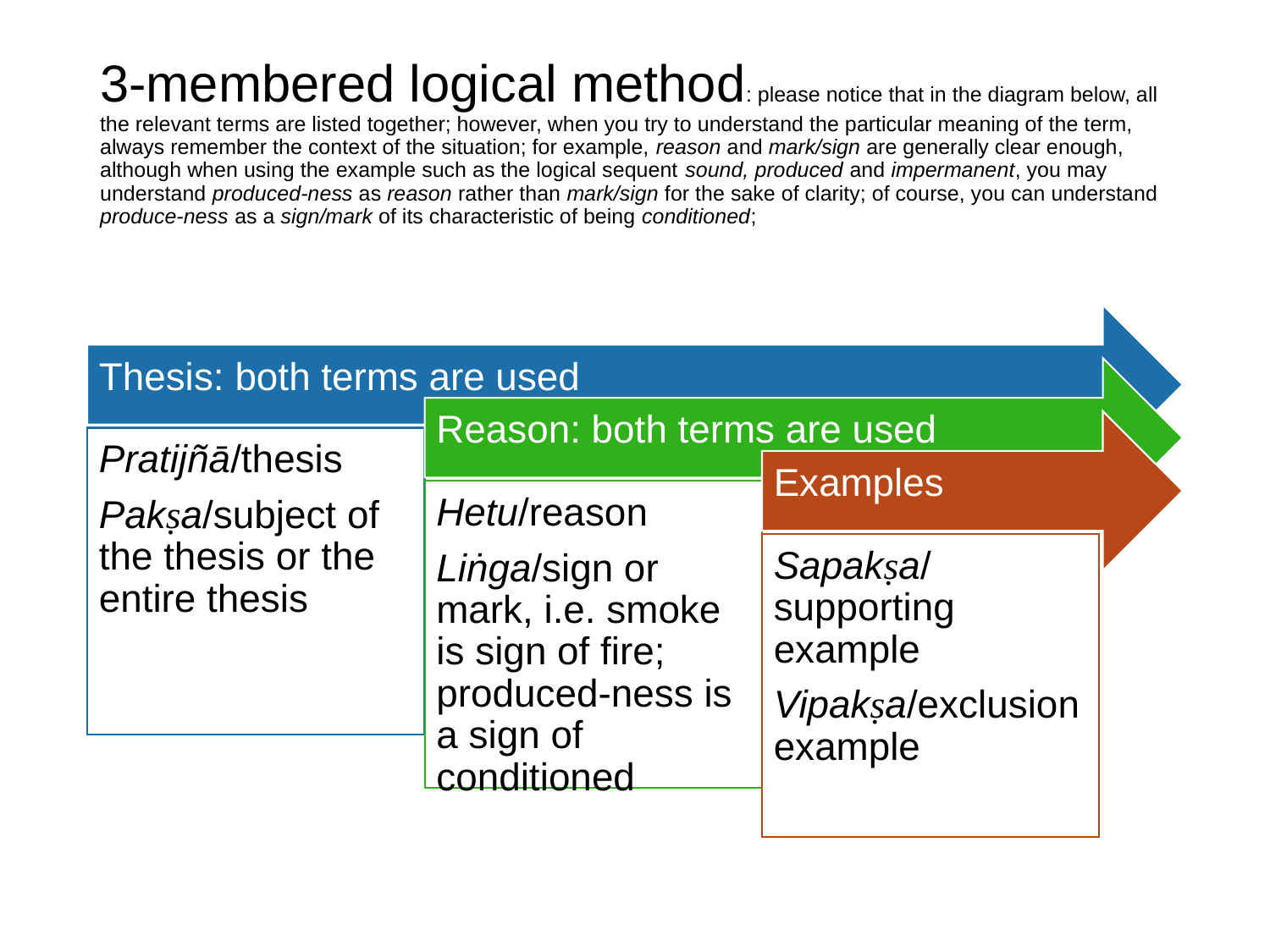

# 3-membered logical method: please notice that in the diagram below, all the relevant terms are listed together; however, when you try to understand the particular meaning of the term, always remember the context of the situation; for example, reason and mark/sign are generally clear enough, although when using the example such as the logical sequent sound, produced and impermanent, you may understand produced-ness as reason rather than mark/sign for the sake of clarity; of course, you can understand produce-ness as a sign/mark of its characteristic of being conditioned;
Thesis: both terms are used
Pratijñā/thesis
Pakṣa/subject of the thesis or the entire thesis
Reason: both terms are used
Hetu/reason
Liṅga/sign or mark, i.e. smoke is sign of fire; produced-ness is a sign of conditioned
Examples
Sapakṣa/supporting example
Vipakṣa/exclusion example